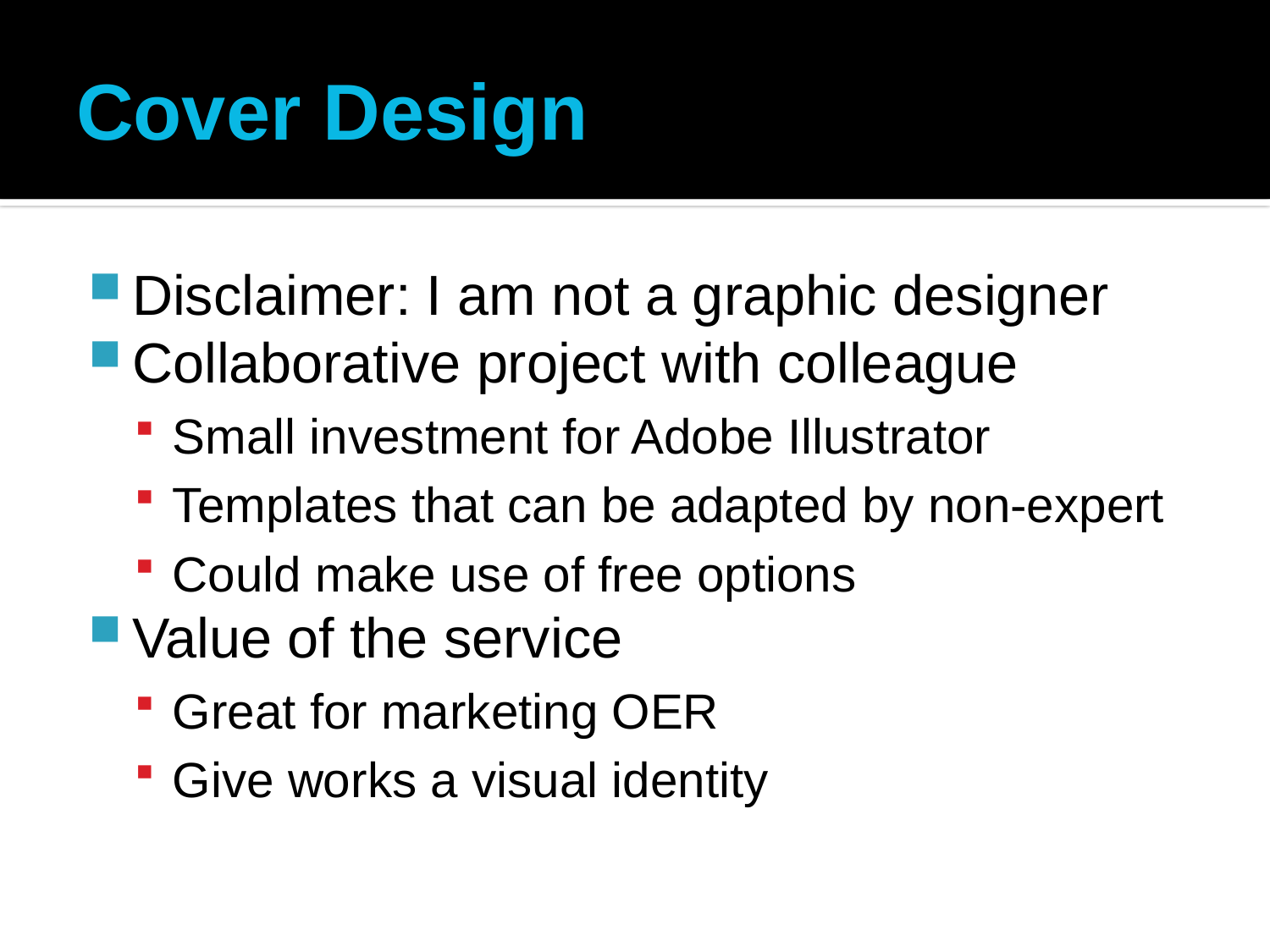

# Cover Design
Disclaimer: I am not a graphic designer
Collaborative project with colleague
Small investment for Adobe Illustrator
Templates that can be adapted by non-expert
Could make use of free options
Value of the service
Great for marketing OER
Give works a visual identity